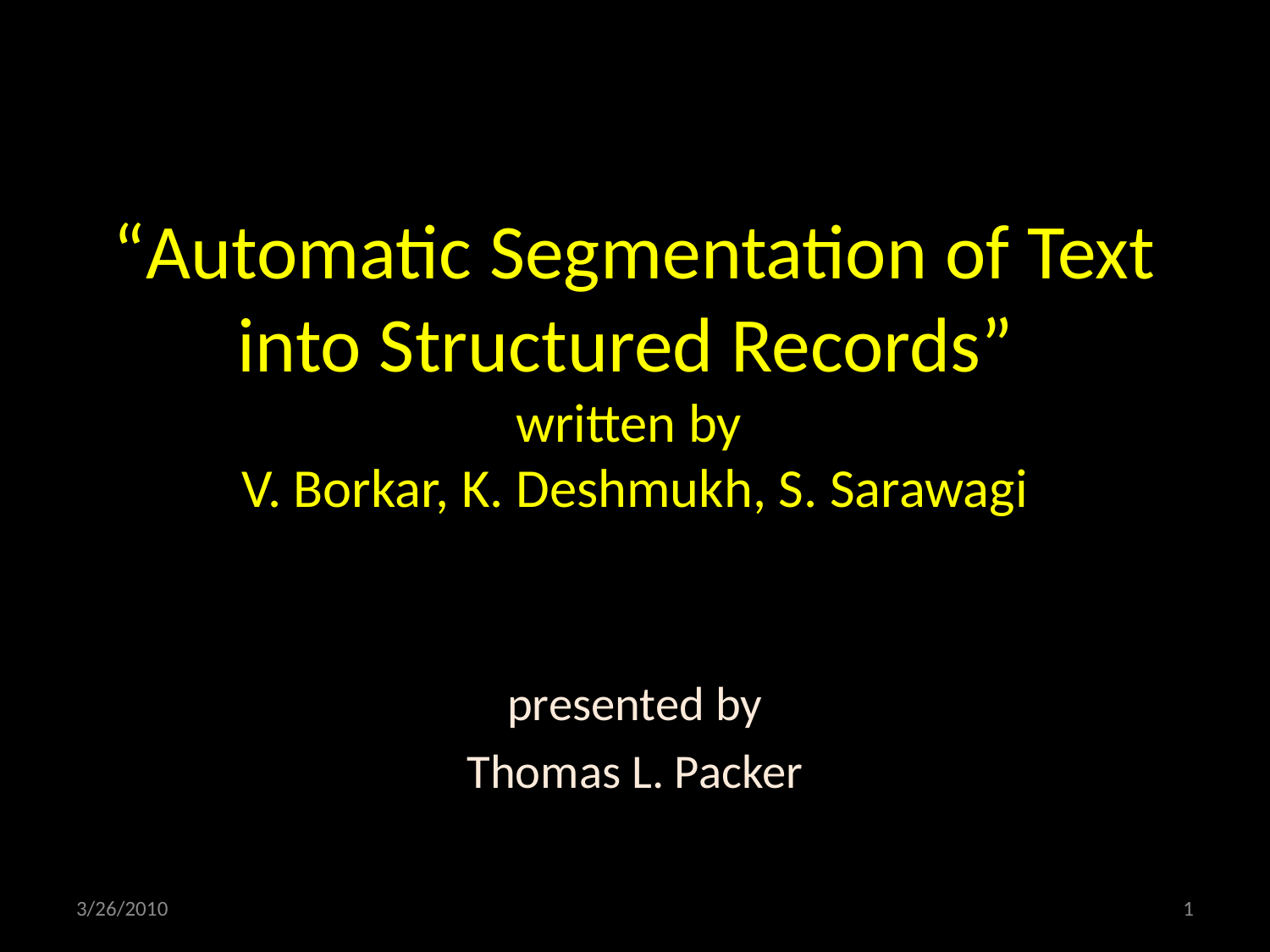

# “Automatic Segmentation of Text into Structured Records” written by V. Borkar, K. Deshmukh, S. Sarawagi
presented by
Thomas L. Packer
3/26/2010
1